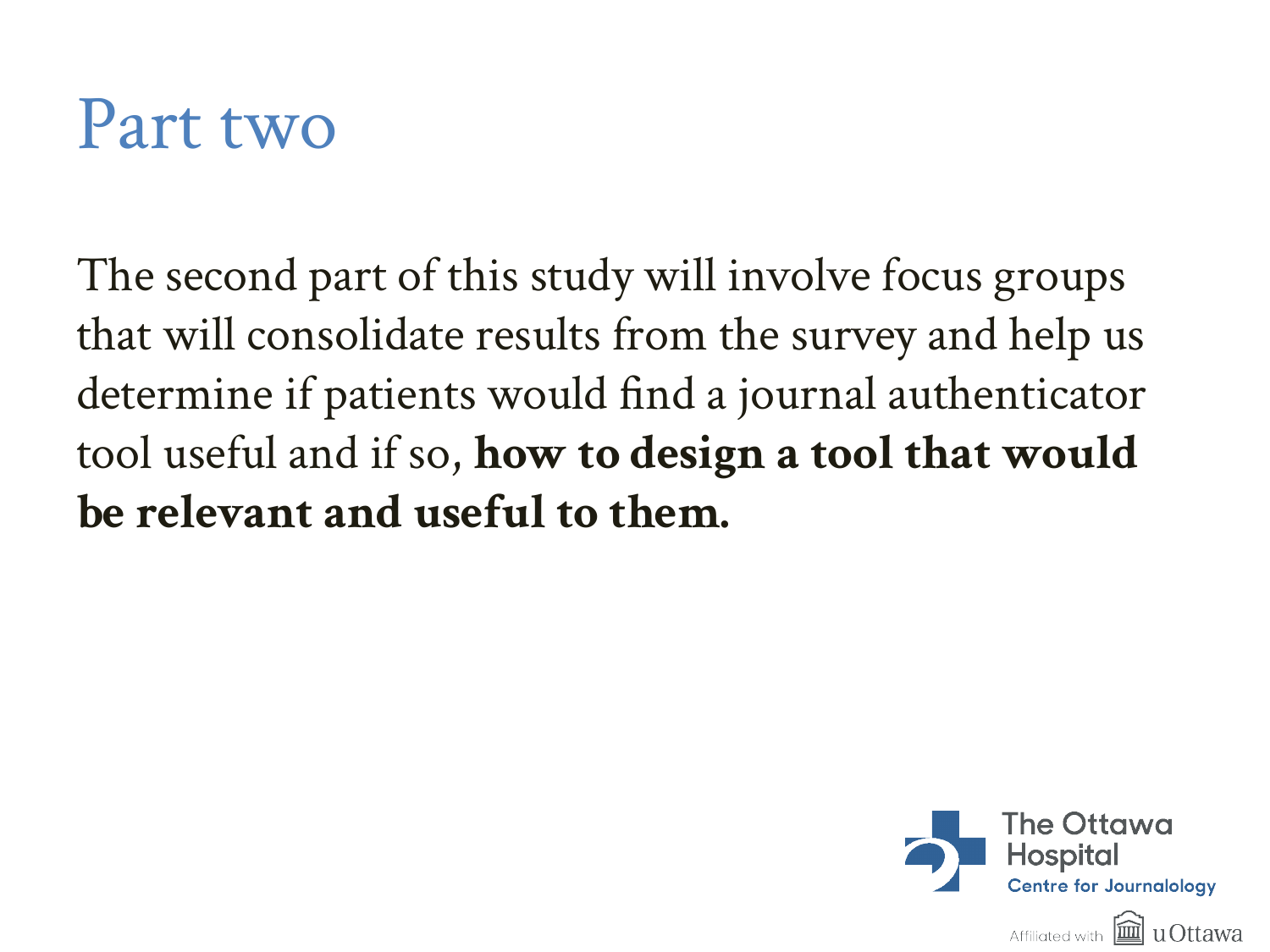

# Part two

The second part of this study will involve focus groups that will consolidate results from the survey and help us determine if patients would find a journal authenticator tool useful and if so, how to design a tool that would be relevant and useful to them.